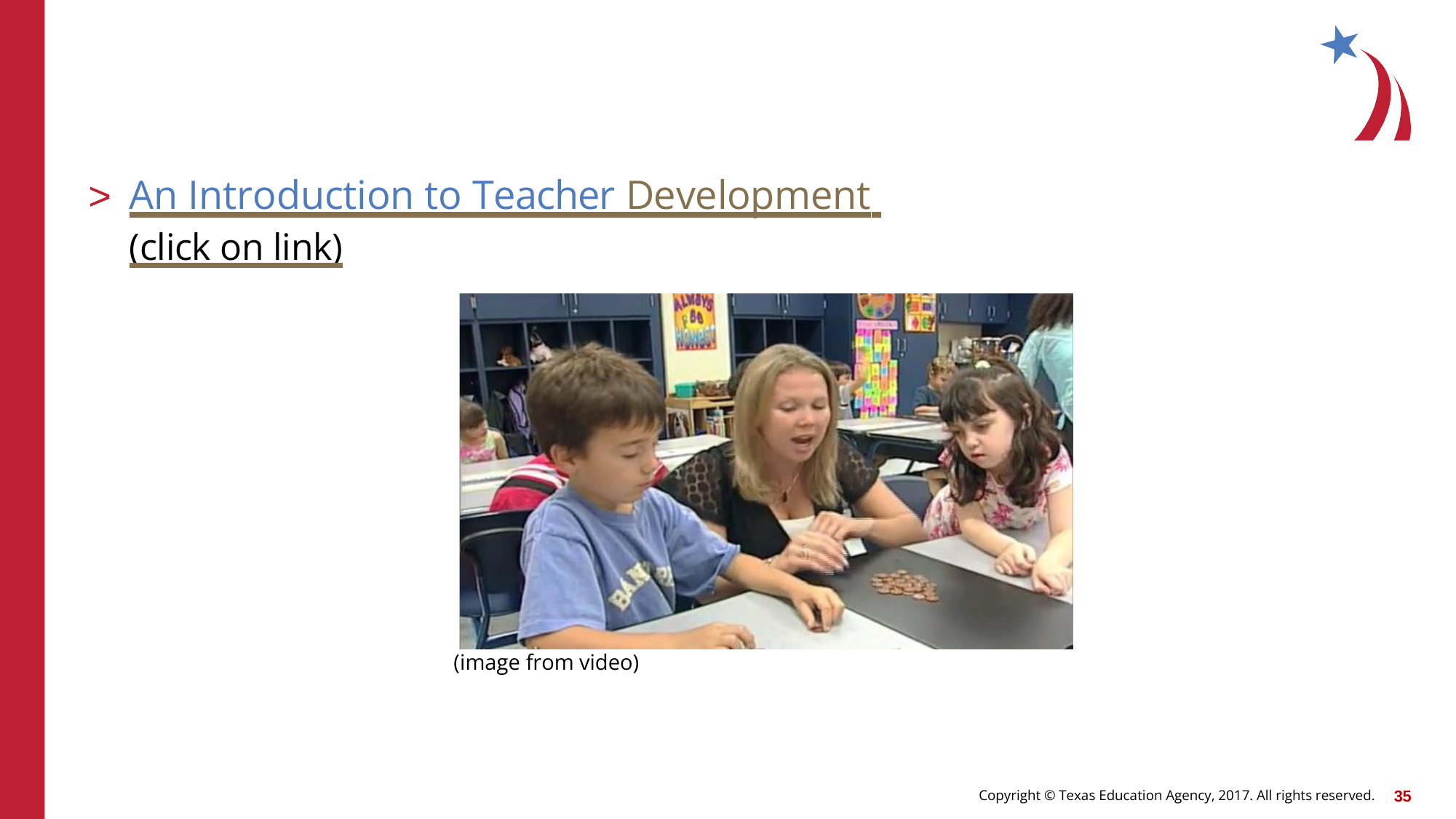

An Introduction to Teacher Development
(click on link)

(image from video)